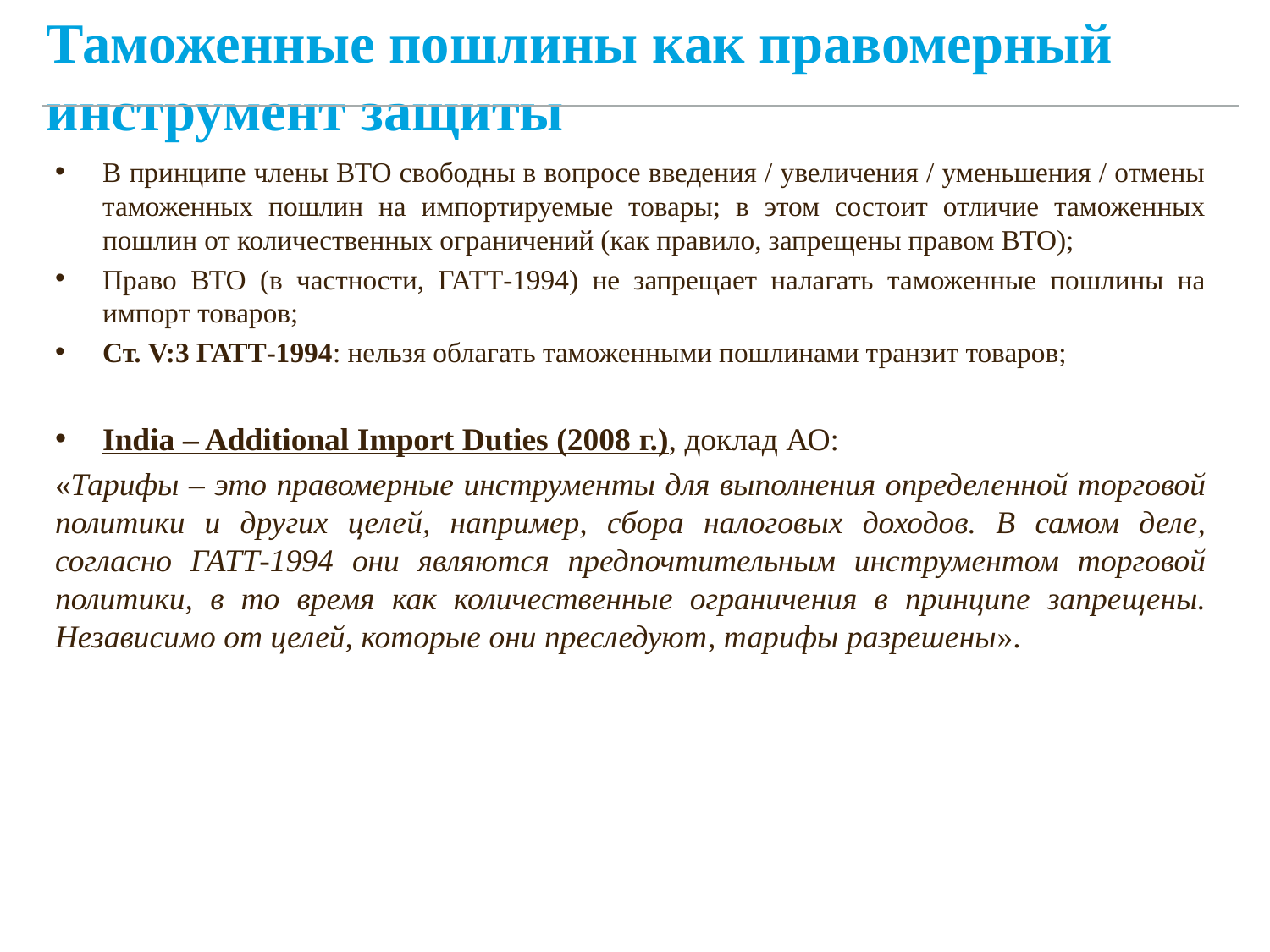

# Таможенные пошлины как правомерный инструмент защиты
В принципе члены ВТО свободны в вопросе введения / увеличения / уменьшения / отмены таможенных пошлин на импортируемые товары; в этом состоит отличие таможенных пошлин от количественных ограничений (как правило, запрещены правом ВТО);
Право ВТО (в частности, ГАТТ-1994) не запрещает налагать таможенные пошлины на импорт товаров;
Ст. V:3 ГАТТ-1994: нельзя облагать таможенными пошлинами транзит товаров;

India – Additional Import Duties (2008 г.), доклад АО:
«Тарифы – это правомерные инструменты для выполнения определенной торговой политики и других целей, например, сбора налоговых доходов. В самом деле, согласно ГАТТ-1994 они являются предпочтительным инструментом торговой политики, в то время как количественные ограничения в принципе запрещены. Независимо от целей, которые они преследуют, тарифы разрешены».